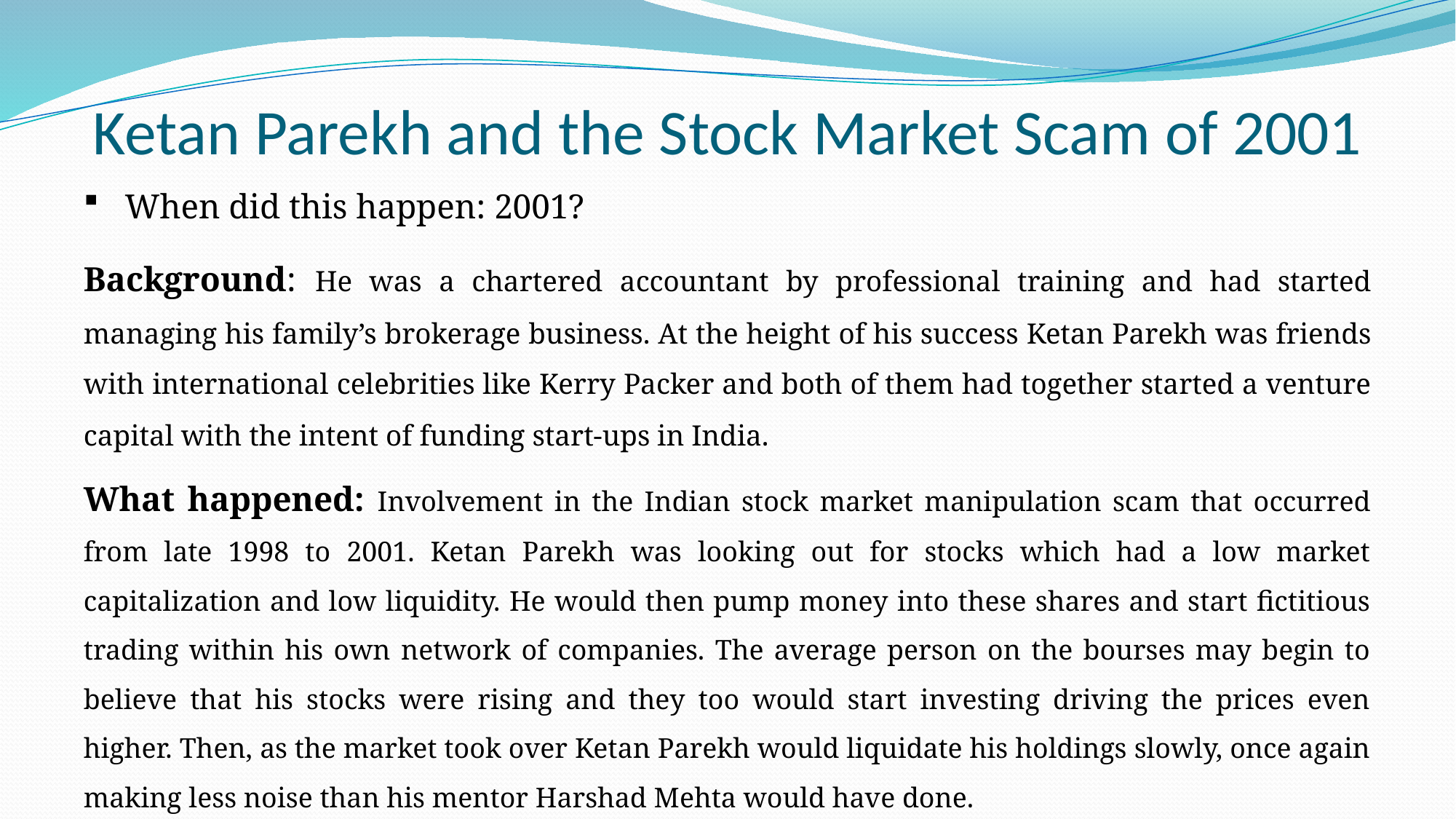

# Ketan Parekh and the Stock Market Scam of 2001
 When did this happen: 2001?
Background: He was a chartered accountant by professional training and had started managing his family’s brokerage business. At the height of his success Ketan Parekh was friends with international celebrities like Kerry Packer and both of them had together started a venture capital with the intent of funding start-ups in India.
What happened: Involvement in the Indian stock market manipulation scam that occurred from late 1998 to 2001. Ketan Parekh was looking out for stocks which had a low market capitalization and low liquidity. He would then pump money into these shares and start fictitious trading within his own network of companies. The average person on the bourses may begin to believe that his stocks were rising and they too would start investing driving the prices even higher. Then, as the market took over Ketan Parekh would liquidate his holdings slowly, once again making less noise than his mentor Harshad Mehta would have done.